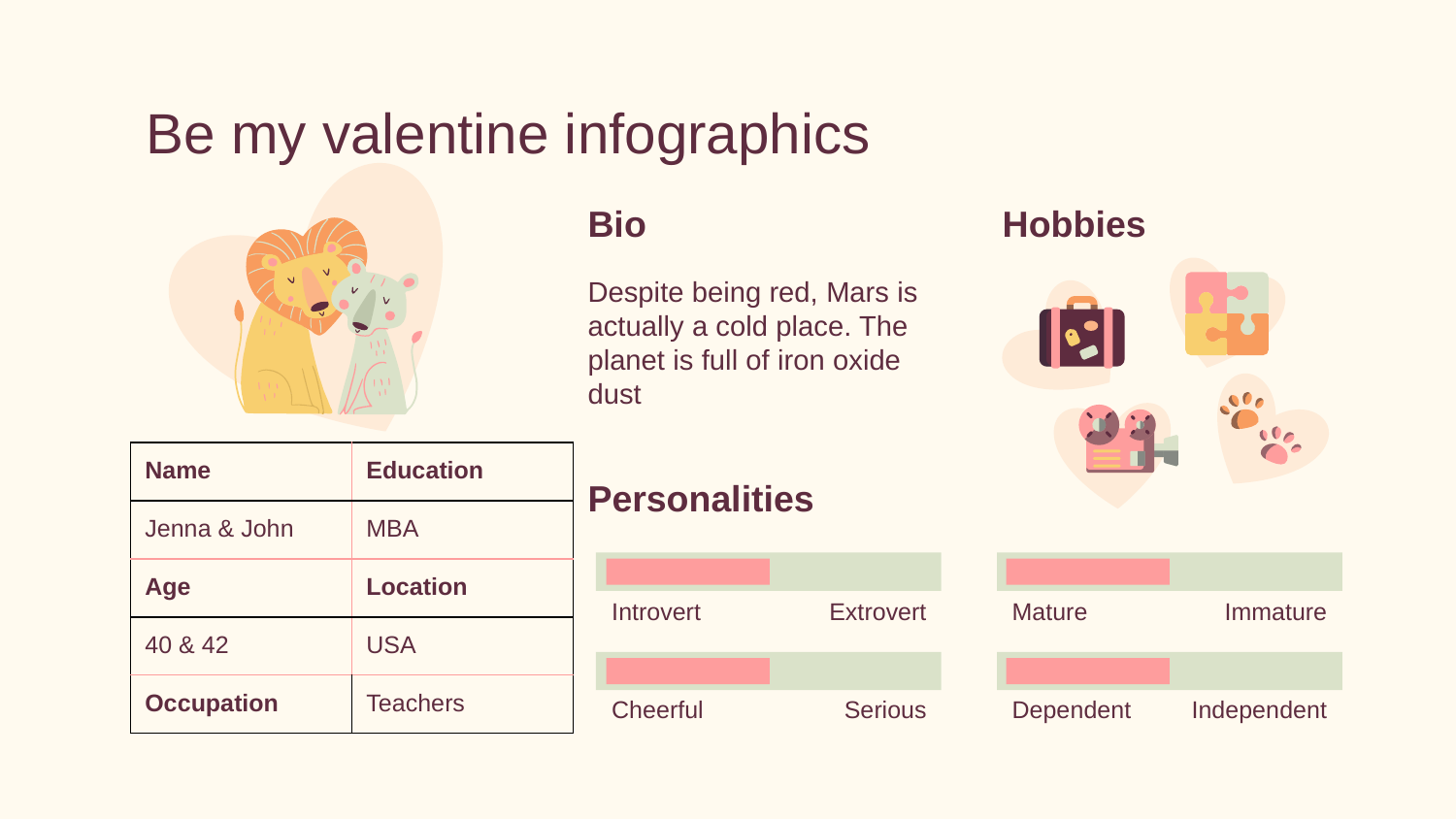

# Be my valentine infographics

Bio
Despite being red, Mars is actually a cold place. The planet is full of iron oxide dust
Hobbies

| Name | Education |
| --- | --- |
| Jenna & John | MBA |
| Age | Location |
| 40 & 42 | USA |
| Occupation | Teachers |
Personalities

Introvert
Extrovert
Mature
Immature

Cheerful
Serious
Dependent
Independent